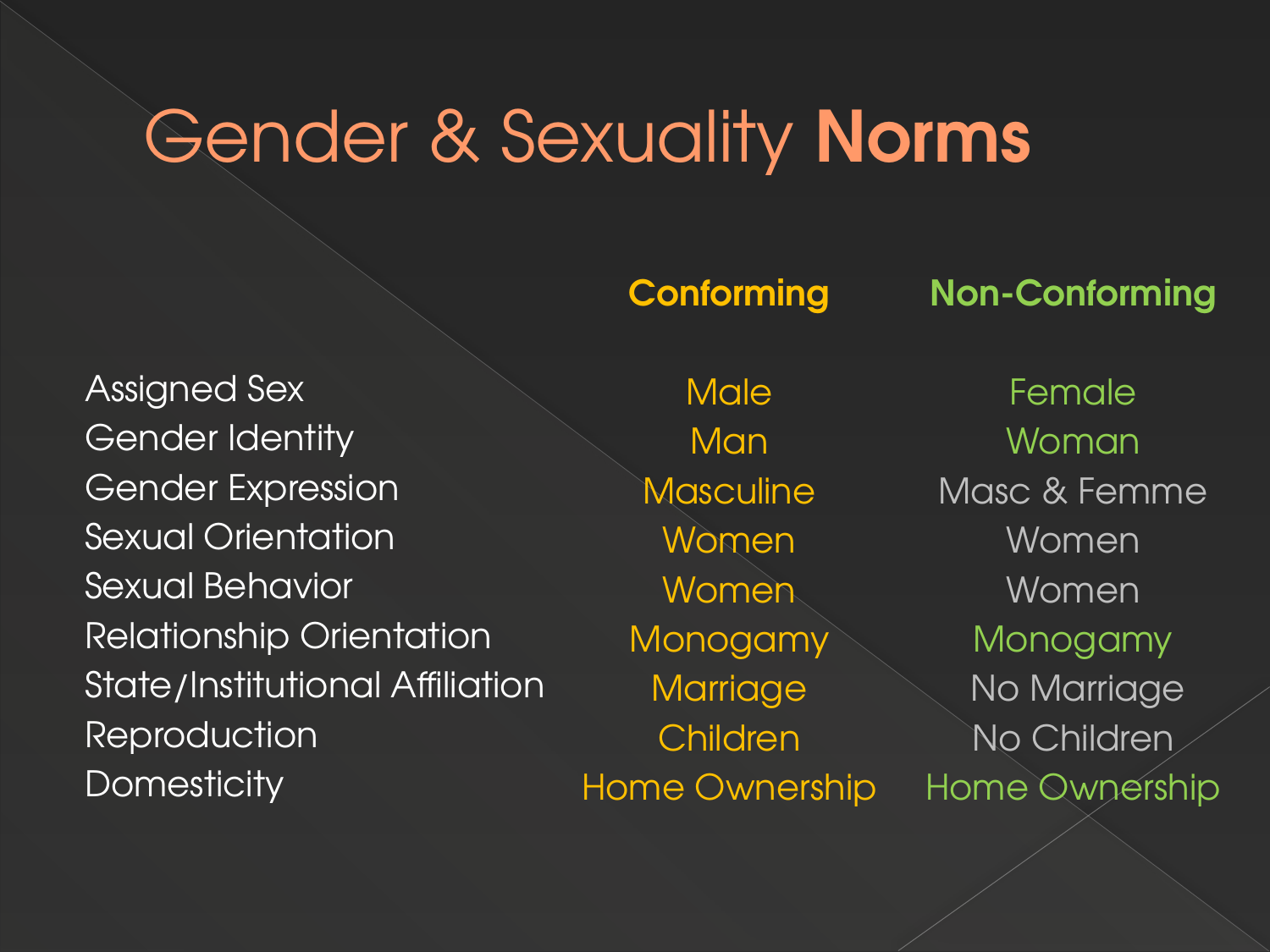

# Gender & Sexuality Norms

Assigned Sex
Gender Identity
Gender Expression
Sexual Orientation
Sexual Behavior
Relationship Orientation
State/Institutional Affiliation
Reproduction
Domesticity
Conforming

Male
Man
Masculine
Women
Women
Monogamy
Marriage
Children
Home Ownership
Non-Conforming

Female
Woman
Masc & Femme
Women
Women
Monogamy
 No Marriage
No Children
Home Ownership